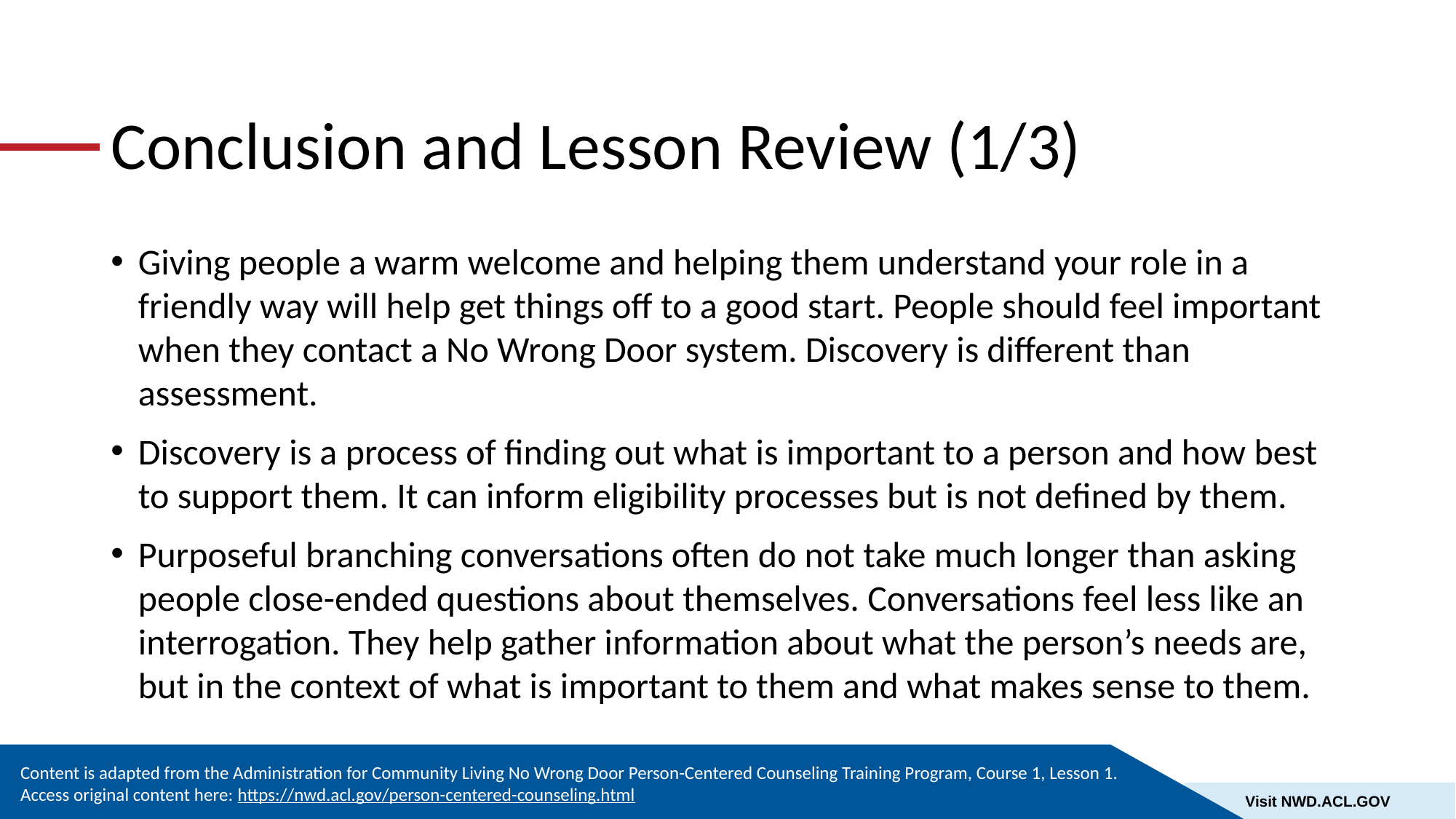

# Conclusion and Lesson Review (1/3)
Giving people a warm welcome and helping them understand your role in a friendly way will help get things off to a good start. People should feel important when they contact a No Wrong Door system. Discovery is different than assessment.
Discovery is a process of finding out what is important to a person and how best to support them. It can inform eligibility processes but is not defined by them.
Purposeful branching conversations often do not take much longer than asking people close-ended questions about themselves. Conversations feel less like an interrogation. They help gather information about what the person’s needs are, but in the context of what is important to them and what makes sense to them.